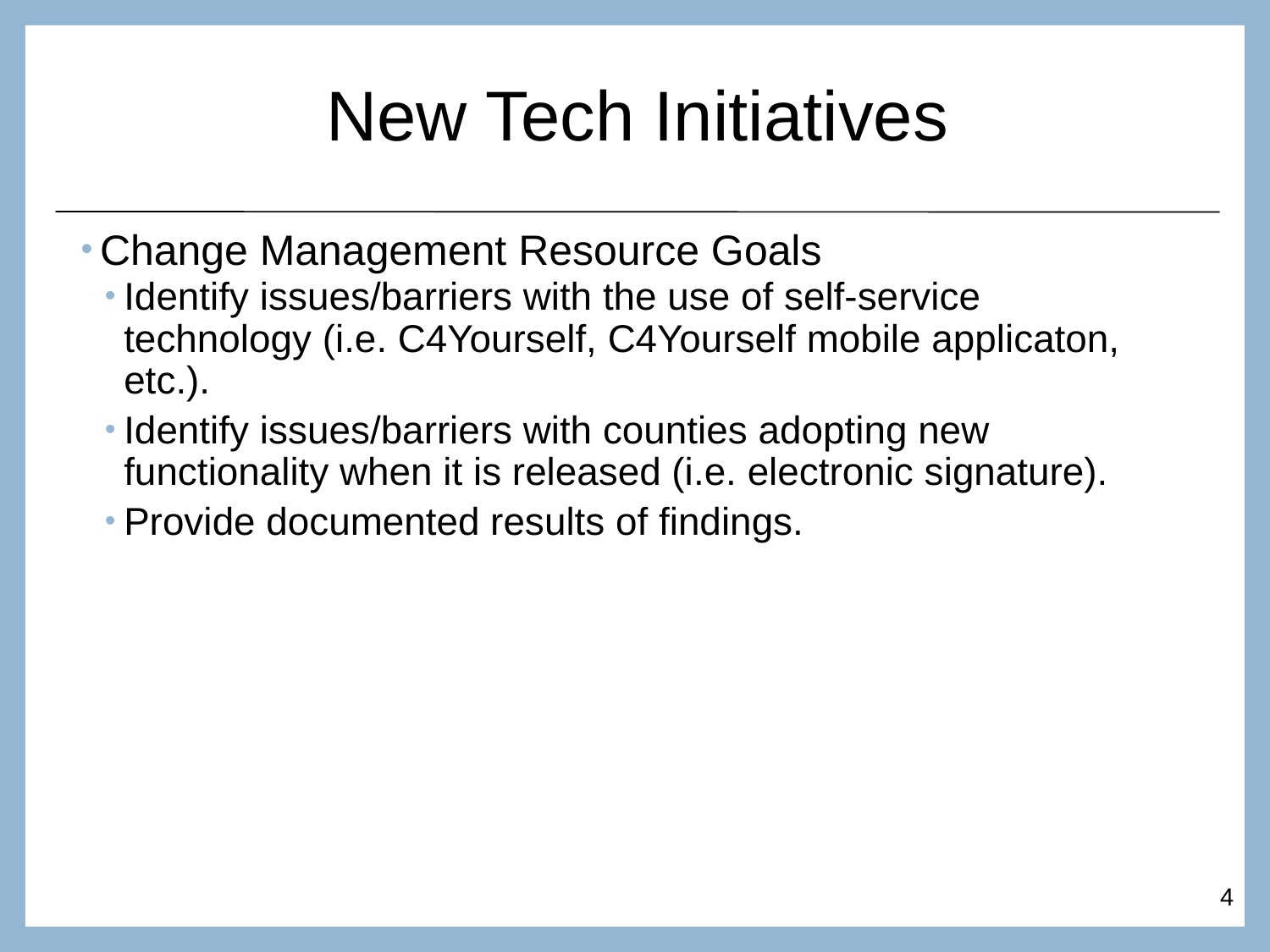

# New Tech Initiatives
Change Management Resource Goals
Identify issues/barriers with the use of self-service technology (i.e. C4Yourself, C4Yourself mobile applicaton, etc.).
Identify issues/barriers with counties adopting new functionality when it is released (i.e. electronic signature).
Provide documented results of findings.

4